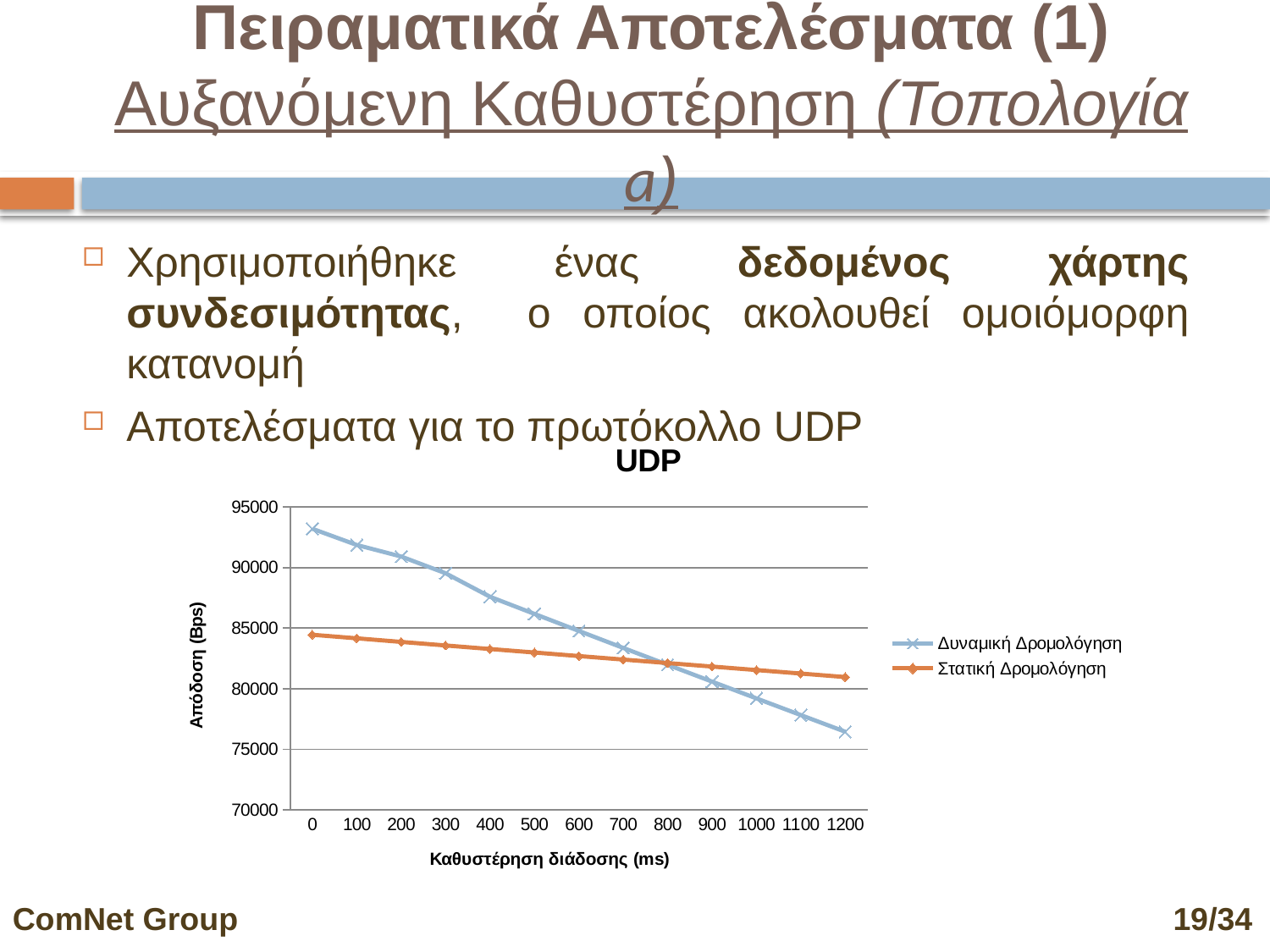

# Πειραματικά Αποτελέσματα (1) Αυξανόμενη Καθυστέρηση (Τοπολογία a)
Χρησιμοποιήθηκε ένας δεδομένος χάρτης συνδεσιμότητας,  ο οποίος ακολουθεί ομοιόμορφη κατανομή
Αποτελέσματα για το πρωτόκολλο UDP

### Chart: UDP

| Category |  |  |
|---|---|---|
| 0 | 93202.32643518242 | 84453.33305700337 |
| 100 | 91865.46583611335 | 84158.8770535076 |
| 200 | 90913.90295074387 | 83865.030040433 |
| 300 | 89533.7444527693 | 83571.7901304711 |
| 400 | 87593.2352884781 | 83279.15544410417 |
| 500 | 86176.8702275467 | 82987.1241095636 |
| 600 | 84770.69126888642 | 82695.69426279316 |
| 700 | 83369.8739824223 | 82404.8640474059 |
| 800 | 81974.38776092706 | 82114.63161464743 |
| 900 | 80584.20222969237 | 81824.9951233534 |
| 1000 | 79199.28724432728 | 81535.95273991558 |
| 1100 | 77819.61288857728 | 81247.50263823847 |
| 1200 | 76445.14947217339 | 80959.64299970308 |
ComNet Group 								  19/34